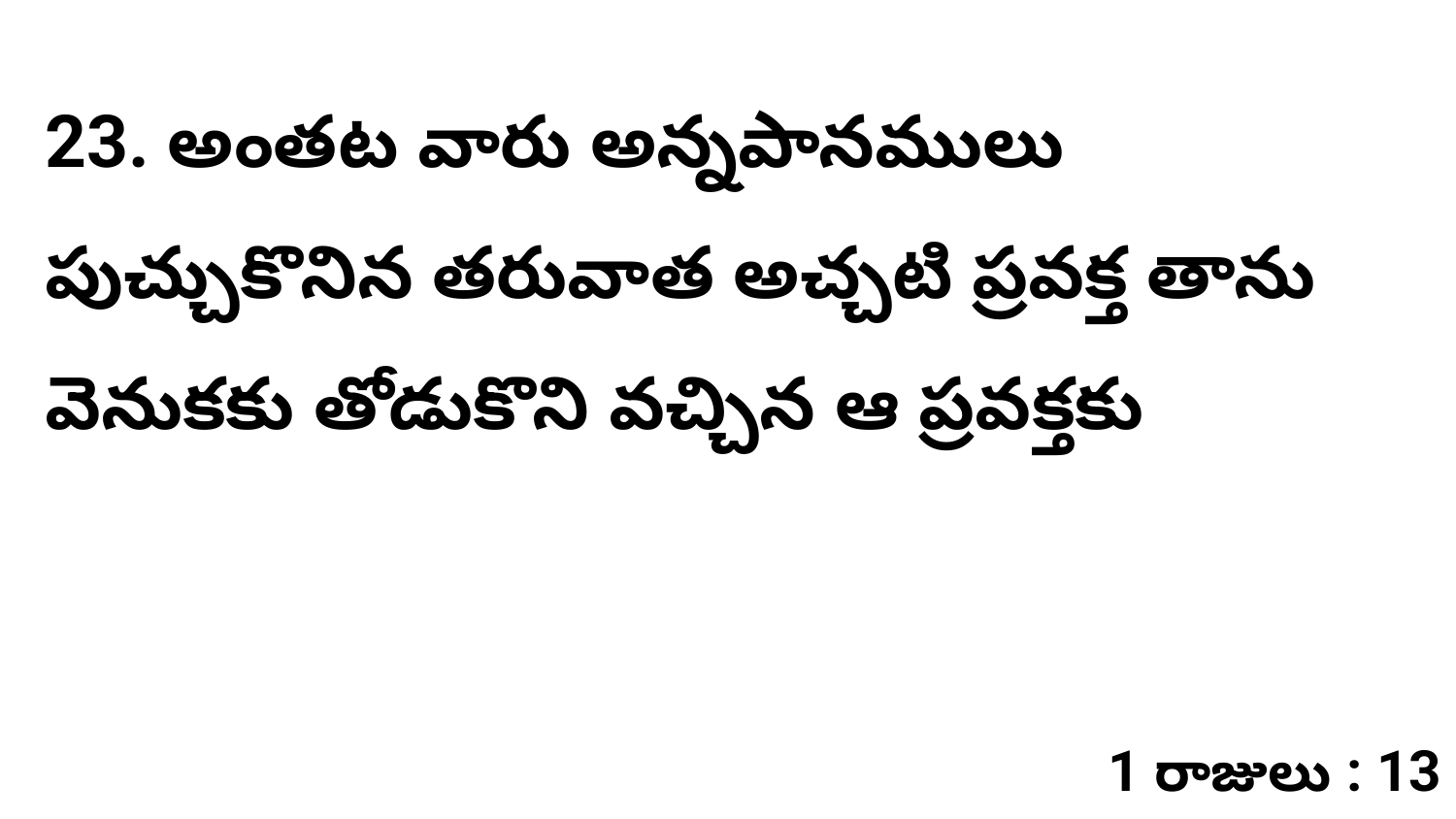

23. అంతట వారు అన్నపానములు పుచ్చుకొనిన తరువాత అచ్చటి ప్రవక్త తాను వెనుకకు తోడుకొని వచ్చిన ఆ ప్రవక్తకు
1 రాజులు : 13